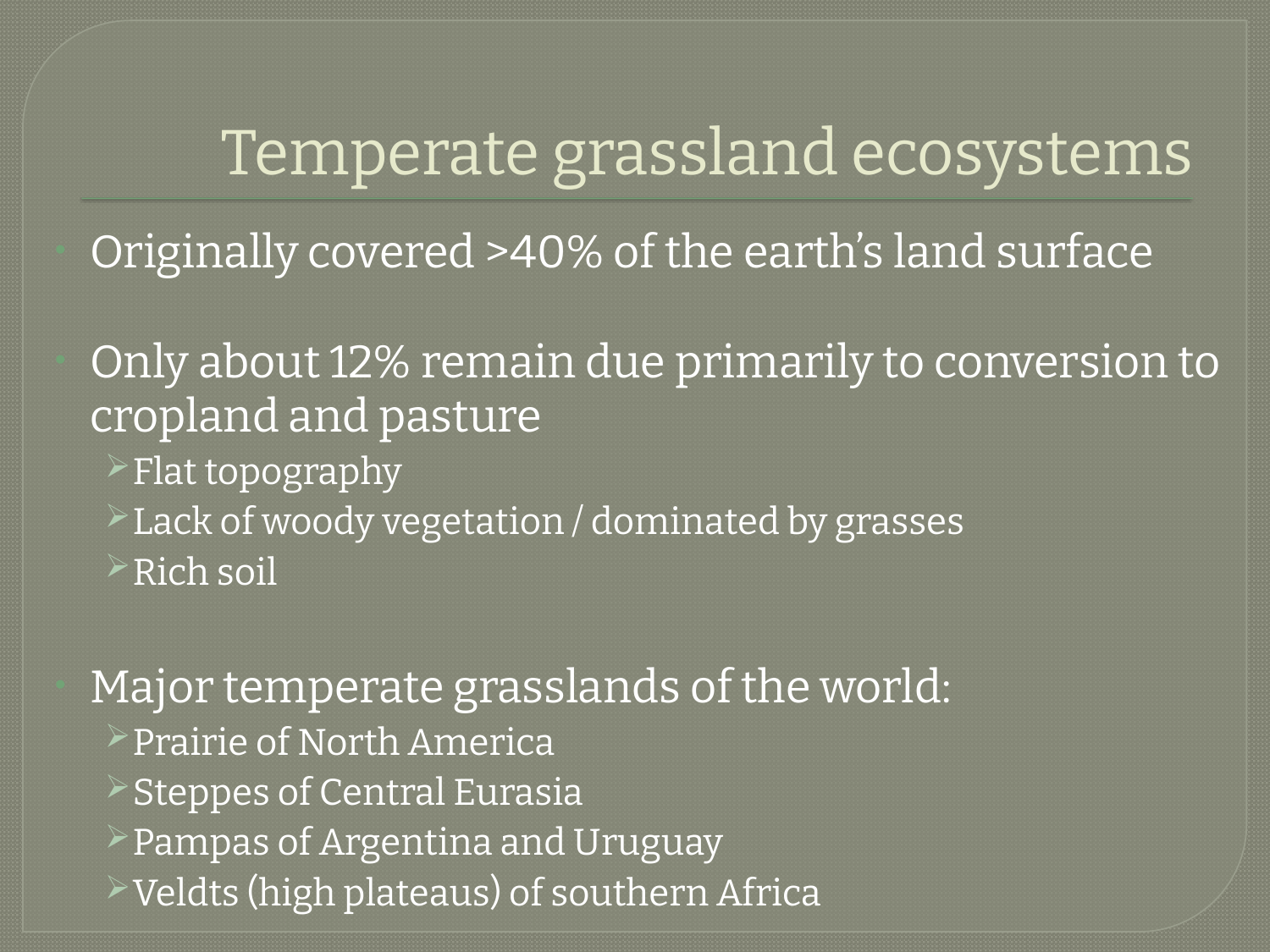

# Temperate grassland ecosystems
Originally covered >40% of the earth’s land surface

Only about 12% remain due primarily to conversion to cropland and pasture
Flat topography
Lack of woody vegetation / dominated by grasses
Rich soil

Major temperate grasslands of the world:
Prairie of North America
Steppes of Central Eurasia
Pampas of Argentina and Uruguay
Veldts (high plateaus) of southern Africa